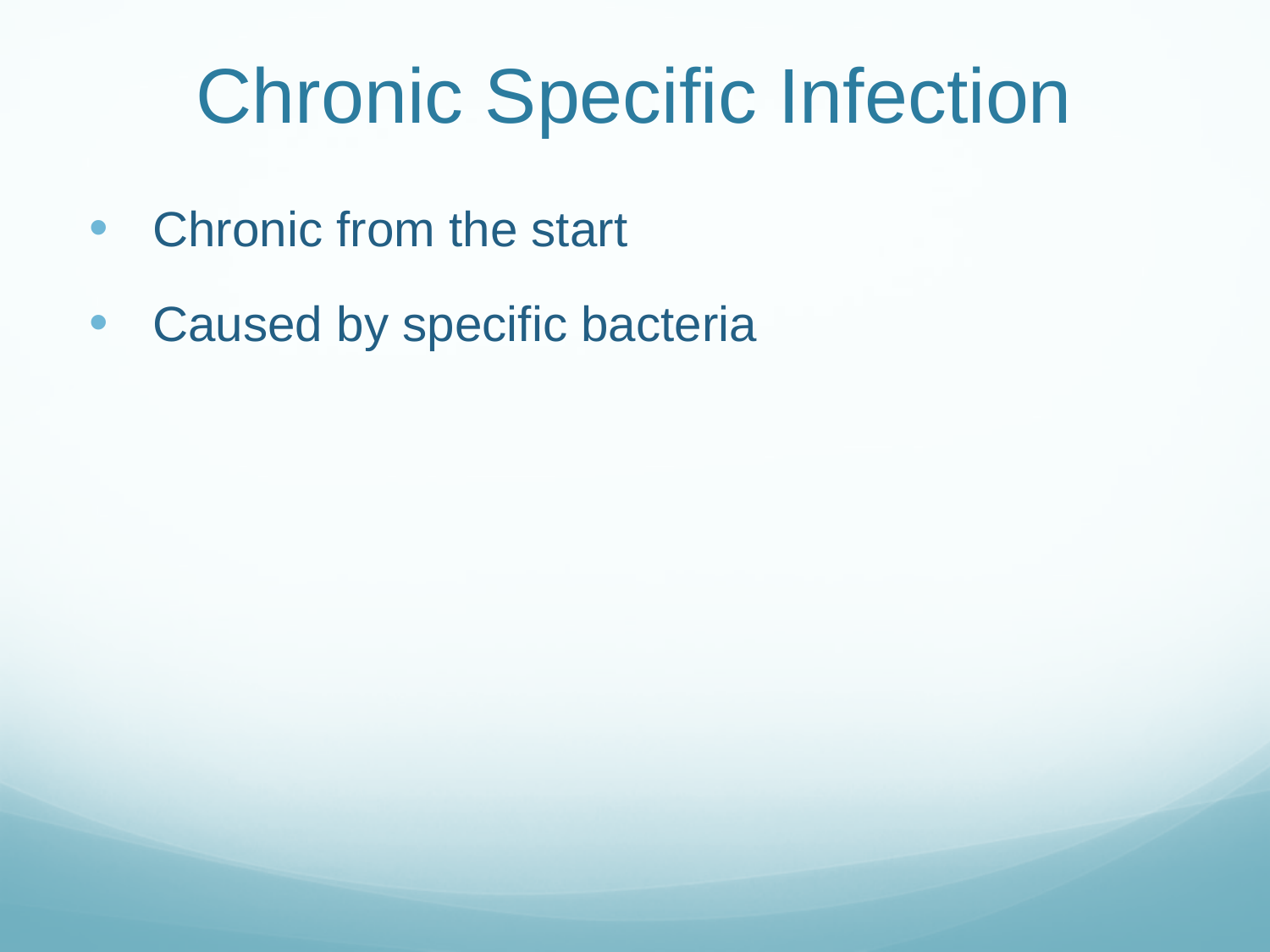

# Chronic Specific Infection
Chronic from the start
Caused by specific bacteria